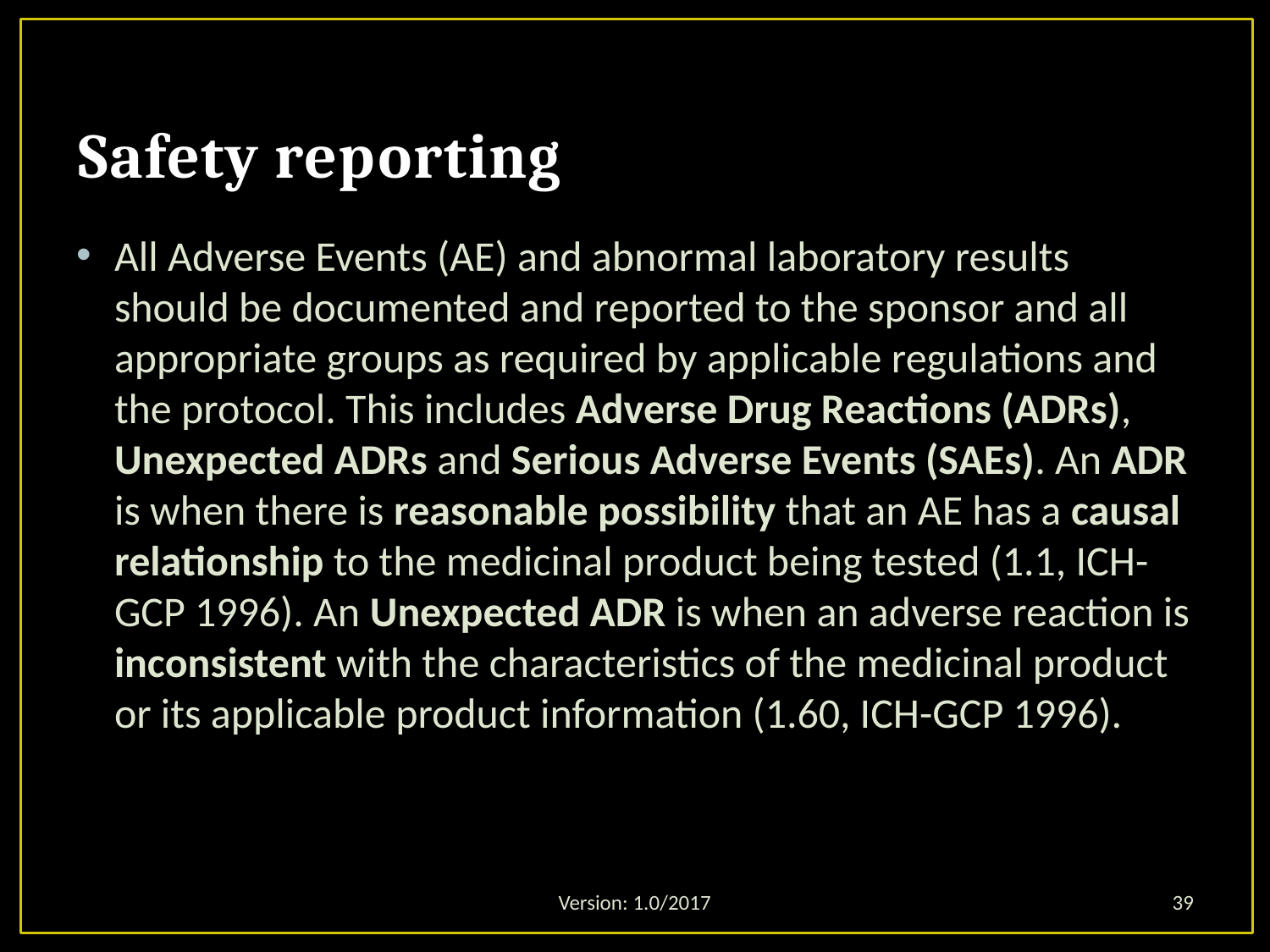

# Safety reporting
All Adverse Events (AE) and abnormal laboratory results should be documented and reported to the sponsor and all appropriate groups as required by applicable regulations and the protocol. This includes Adverse Drug Reactions (ADRs), Unexpected ADRs and Serious Adverse Events (SAEs). An ADR is when there is reasonable possibility that an AE has a causal relationship to the medicinal product being tested (1.1, ICH-GCP 1996). An Unexpected ADR is when an adverse reaction is inconsistent with the characteristics of the medicinal product or its applicable product information (1.60, ICH-GCP 1996).
Version: 1.0/2017
39